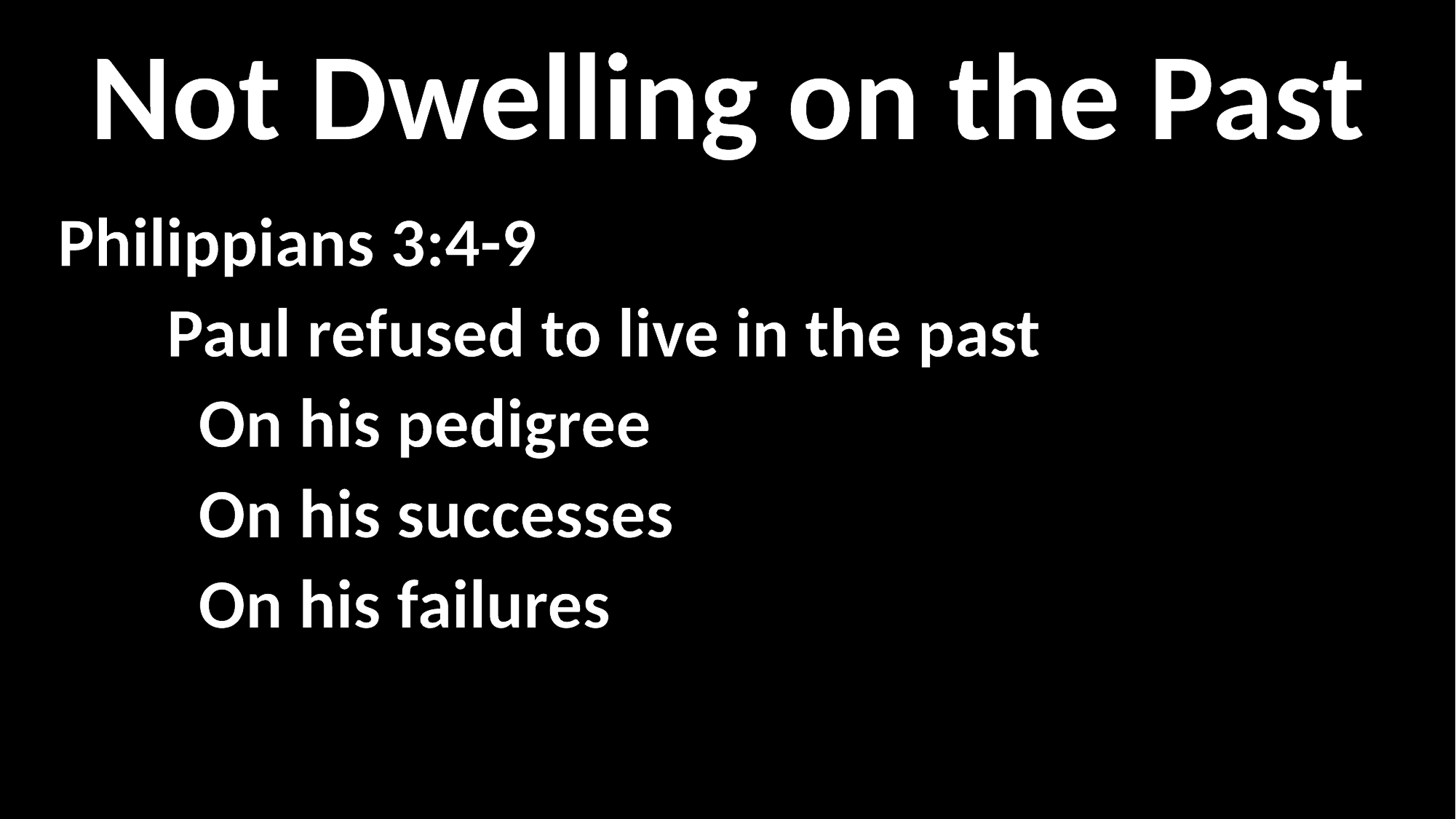

Not Dwelling on the Past
Philippians 3:4-9
	Paul refused to live in the past
	  On his pedigree
	  On his successes
	  On his failures